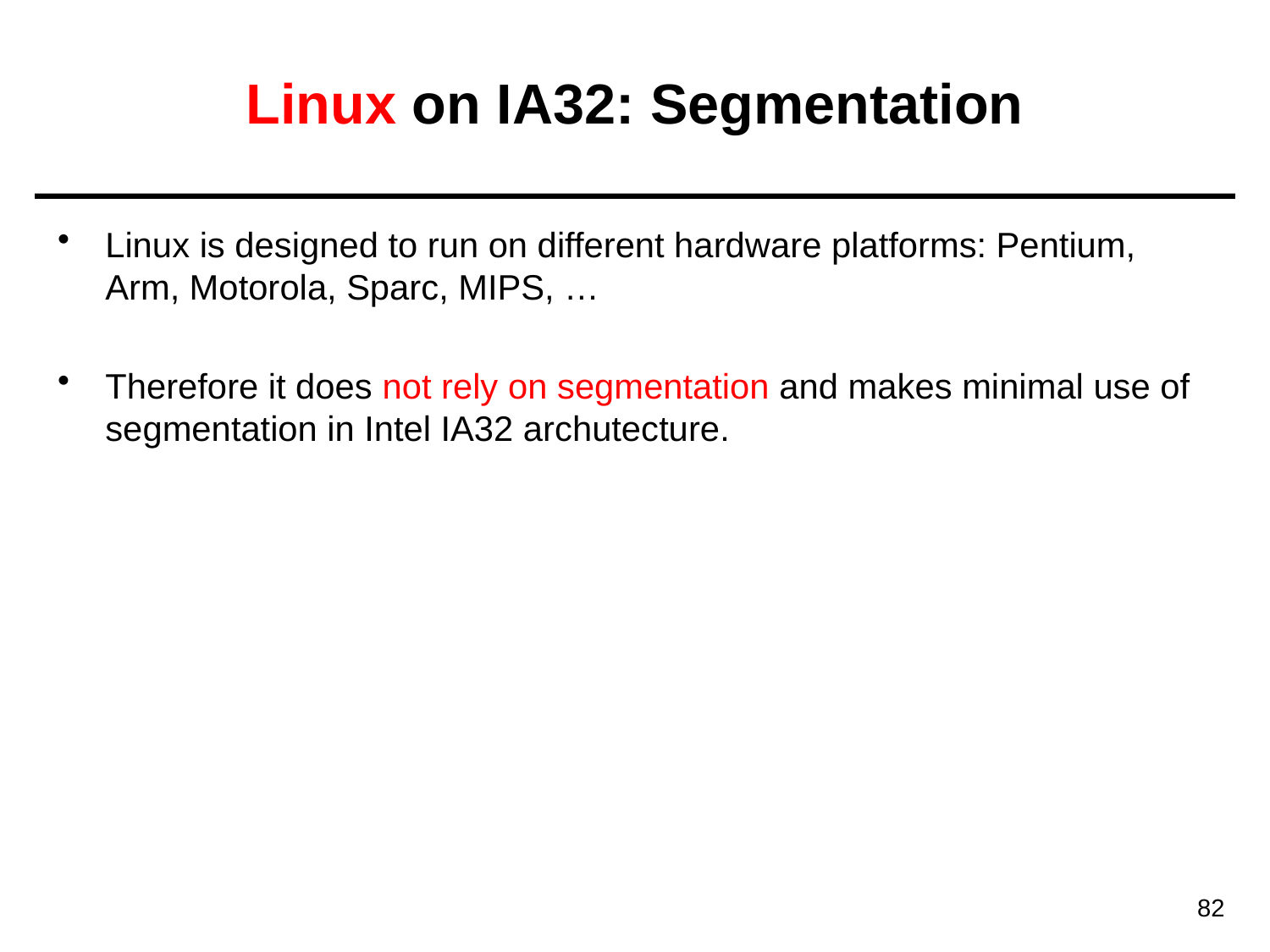

# Linux on IA32: Segmentation
Linux is designed to run on different hardware platforms: Pentium, Arm, Motorola, Sparc, MIPS, …

Therefore it does not rely on segmentation and makes minimal use of segmentation in Intel IA32 archutecture.

82